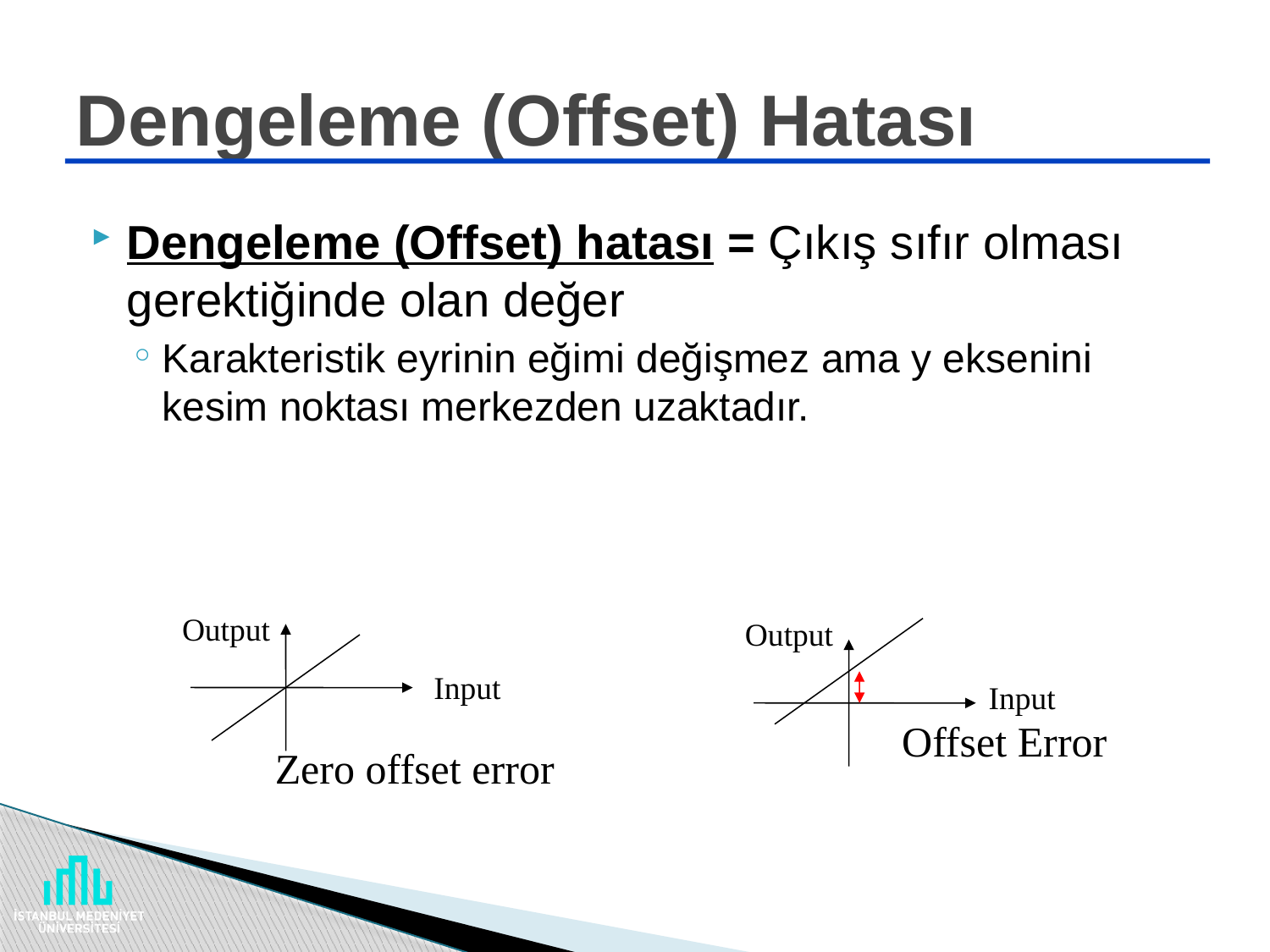

# Dengeleme (Offset) Hatası

Dengeleme (Offset) hatası = Çıkış sıfır olması gerektiğinde olan değer
Karakteristik eyrinin eğimi değişmez ama y eksenini kesim noktası merkezden uzaktadır.
Output
Output

Input

Input

Offset Error
Zero offset error